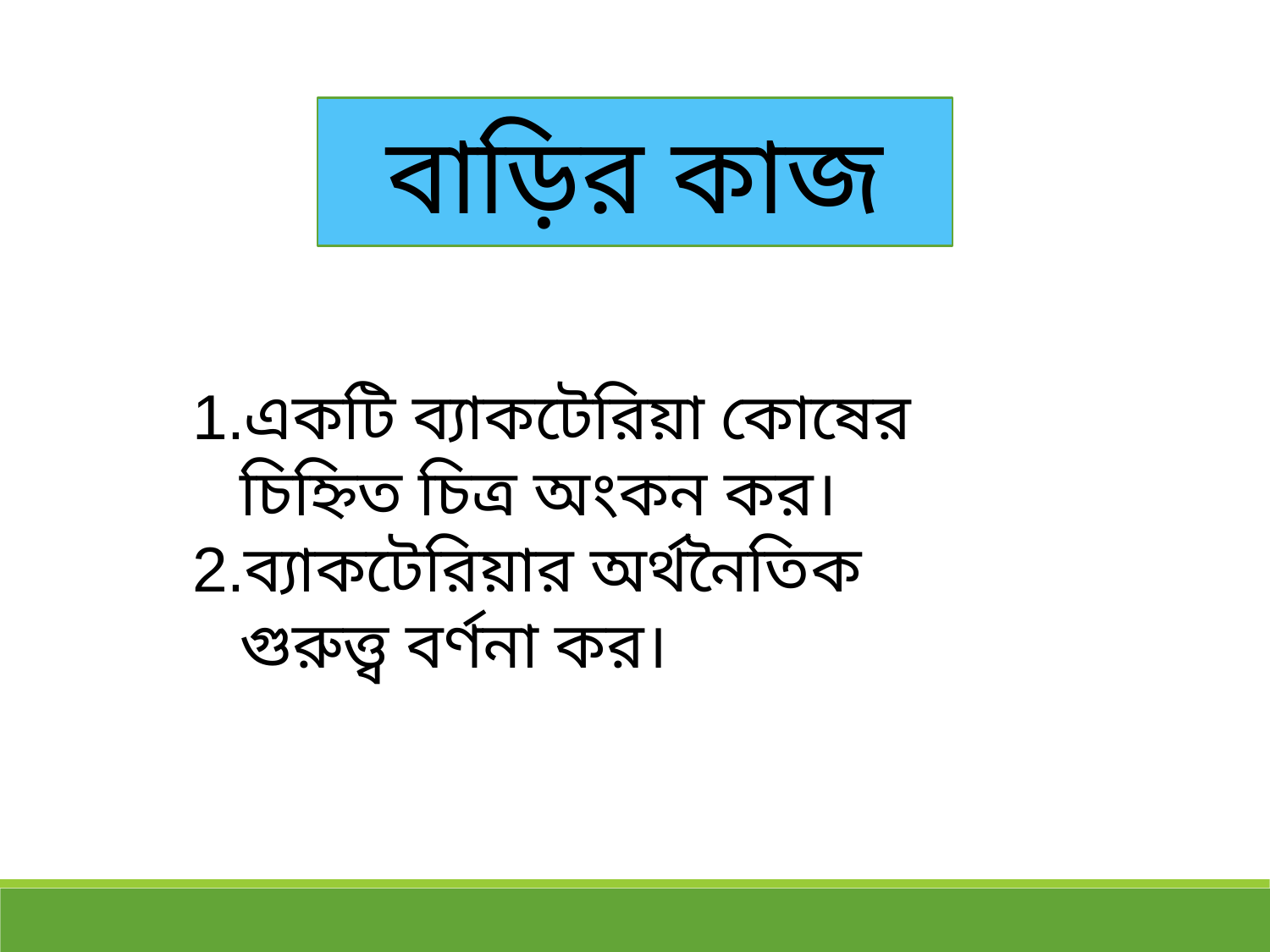

বাড়ির কাজ
একটি ব্যাকটেরিয়া কোষের চিহ্নিত চিত্র অংকন কর।
ব্যাকটেরিয়ার অর্থনৈতিক গুরুত্ত্ব বর্ণনা কর।